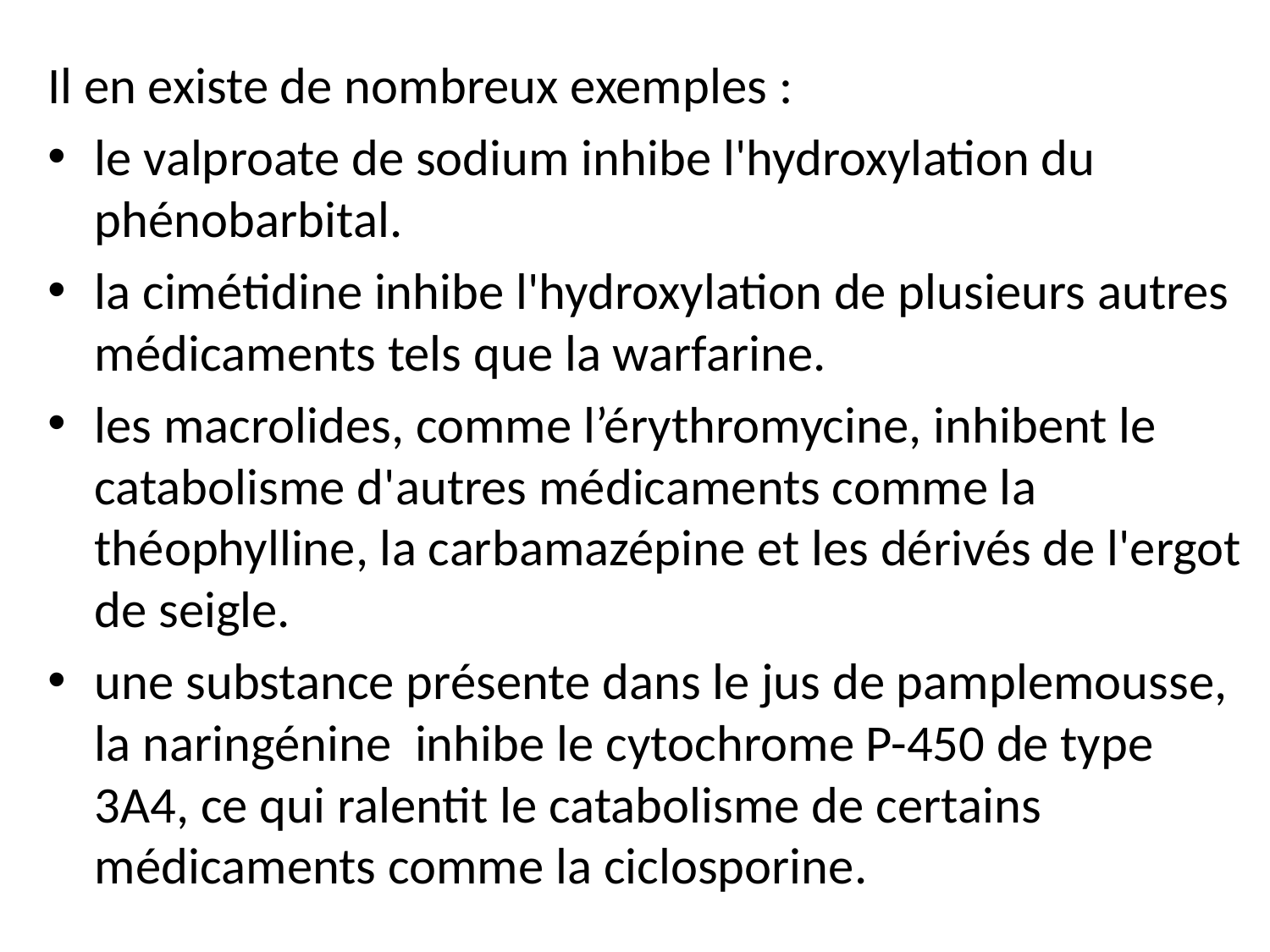

Il en existe de nombreux exemples :
le valproate de sodium inhibe l'hydroxylation du phénobarbital.
la cimétidine inhibe l'hydroxylation de plusieurs autres médicaments tels que la warfarine.
les macrolides, comme l’érythromycine, inhibent le catabolisme d'autres médicaments comme la théophylline, la carbamazépine et les dérivés de l'ergot de seigle.
une substance présente dans le jus de pamplemousse, la naringénine  inhibe le cytochrome P-450 de type 3A4, ce qui ralentit le catabolisme de certains médicaments comme la ciclosporine.